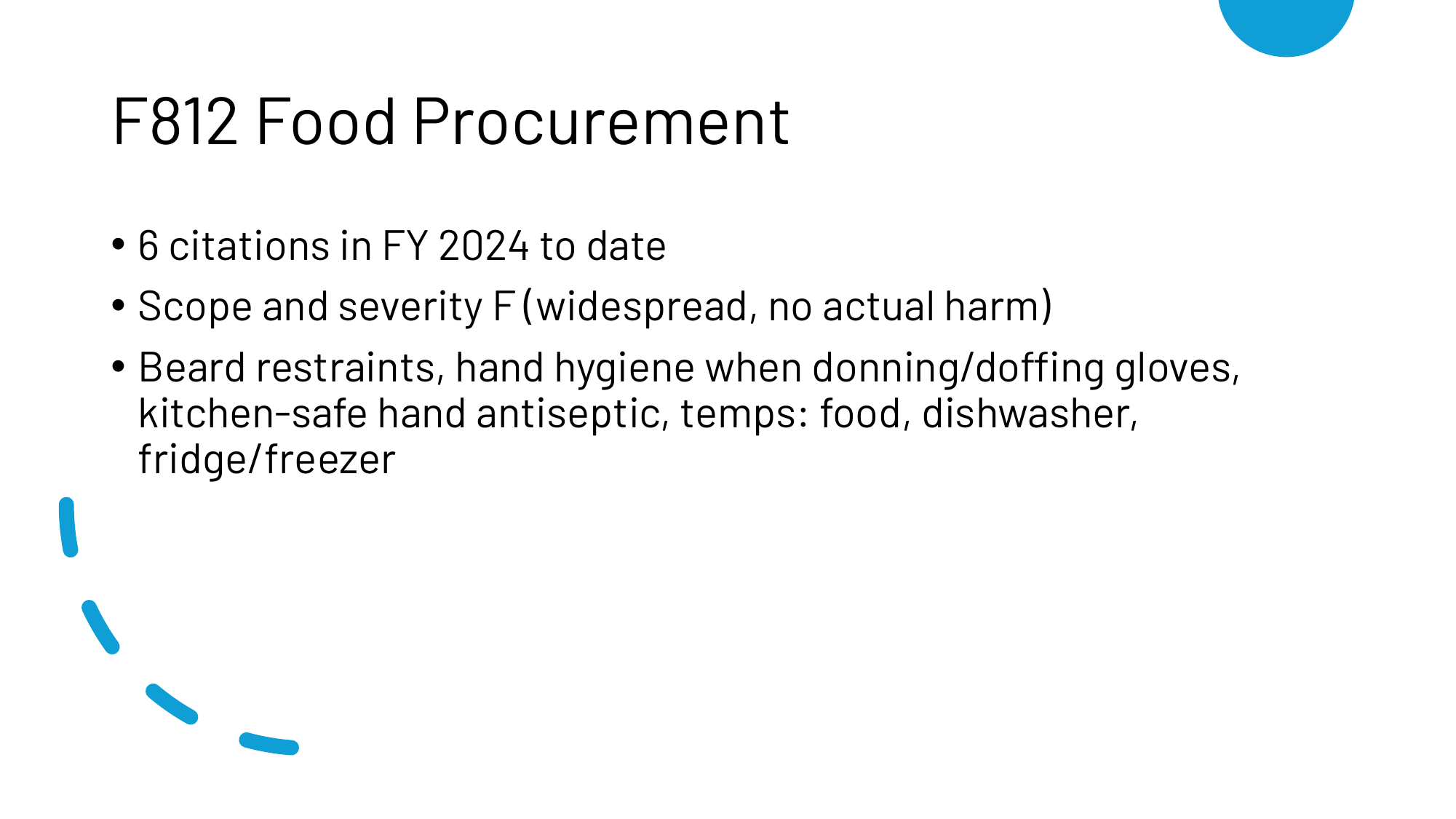

# F812 Food Procurement
6 citations in FY 2024 to date
Scope and severity F (widespread, no actual harm)
Beard restraints, hand hygiene when donning/doffing gloves, kitchen-safe hand antiseptic, temps: food, dishwasher, fridge/freezer